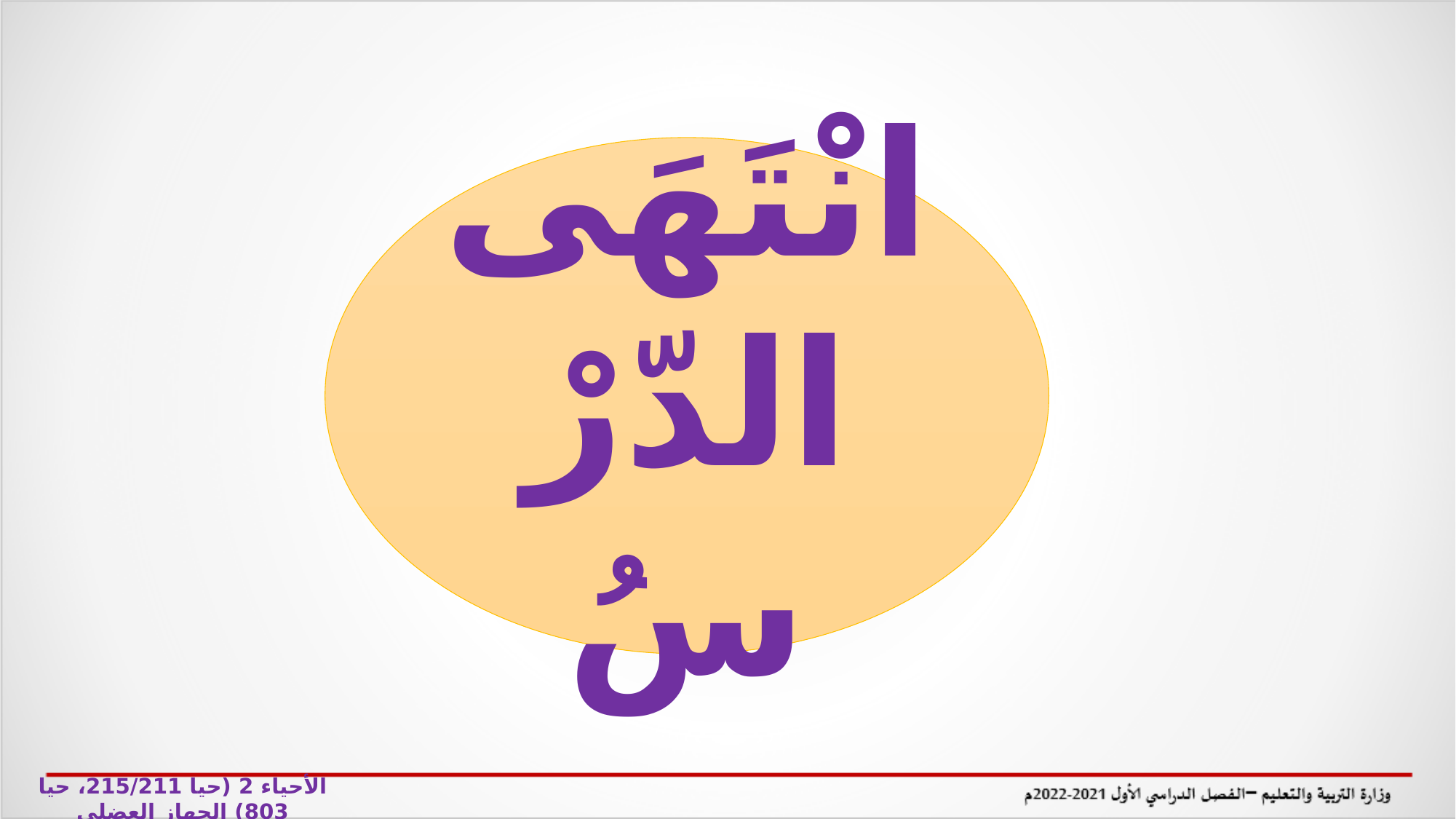

انْتَهَى الدّرْسُ
الأحياء 2 (حيا 215/211، حيا 803) الجهاز العضلي